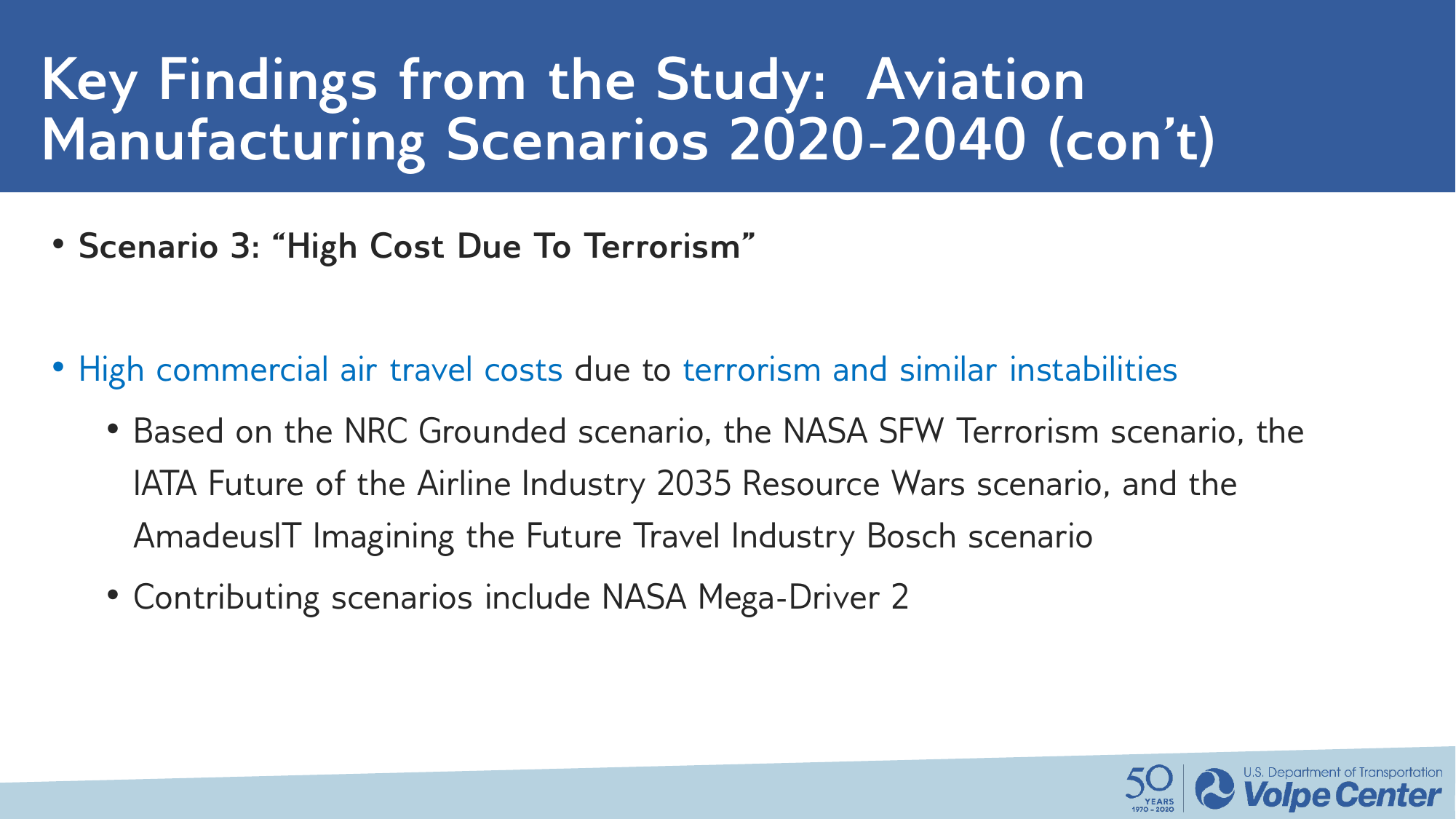

# Key Findings from the Study:  Aviation Manufacturing Scenarios 2020-2040 (con’t)
Scenario 3: “High Cost Due To Terrorism”

High commercial air travel costs due to terrorism and similar instabilities
Based on the NRC Grounded scenario, the NASA SFW Terrorism scenario, the IATA Future of the Airline Industry 2035 Resource Wars scenario, and the AmadeusIT Imagining the Future Travel Industry Bosch scenario
Contributing scenarios include NASA Mega-Driver 2